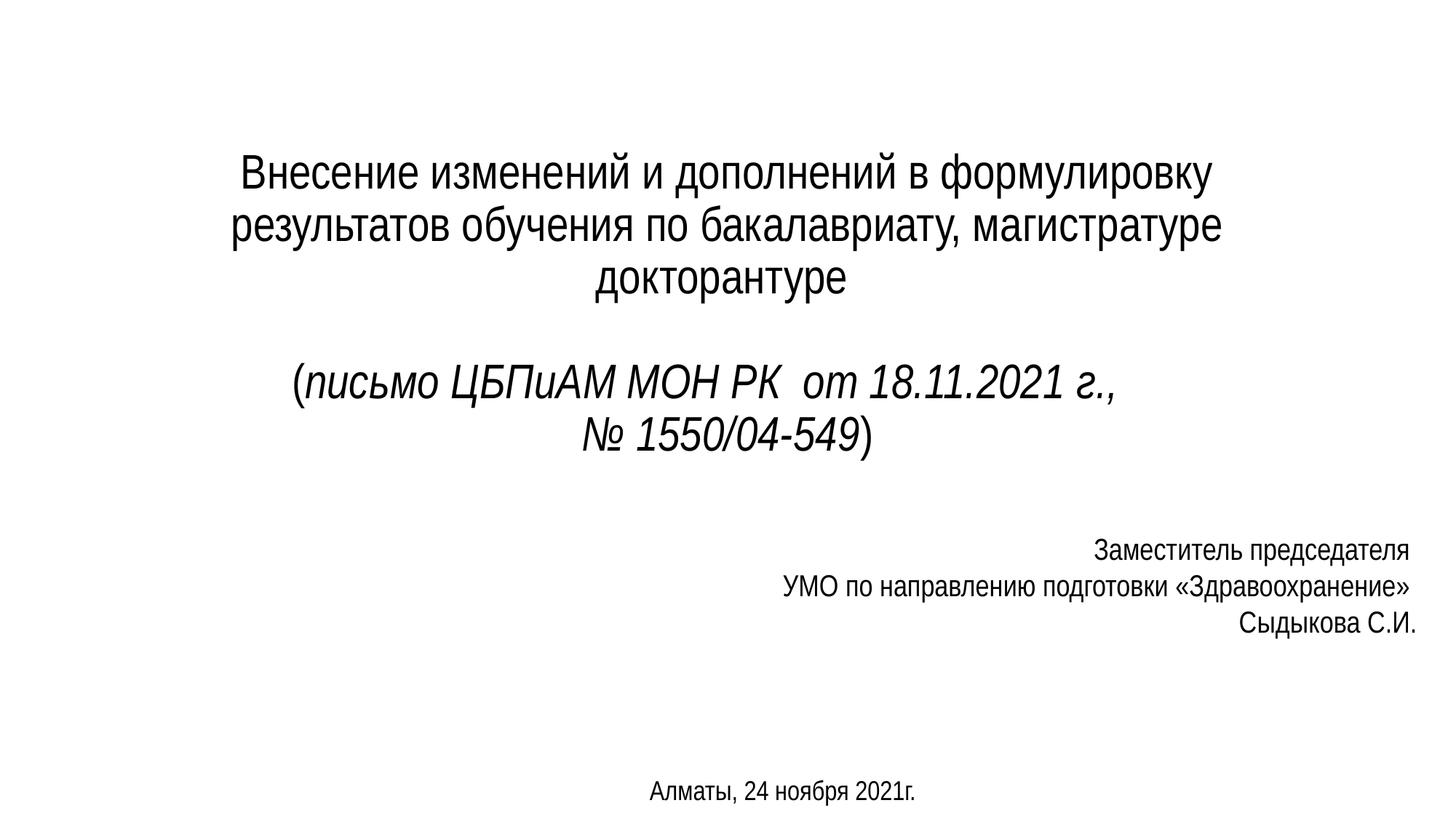

# Внесение изменений и дополнений в формулировку результатов обучения по бакалавриату, магистратуре докторантуре (письмо ЦБПиАМ МОН РК  от 18.11.2021 г., № 1550/04-549)
Заместитель председателя
УМО по направлению подготовки «Здравоохранение»
Сыдыкова С.И.
Алматы, 24 ноября 2021г.